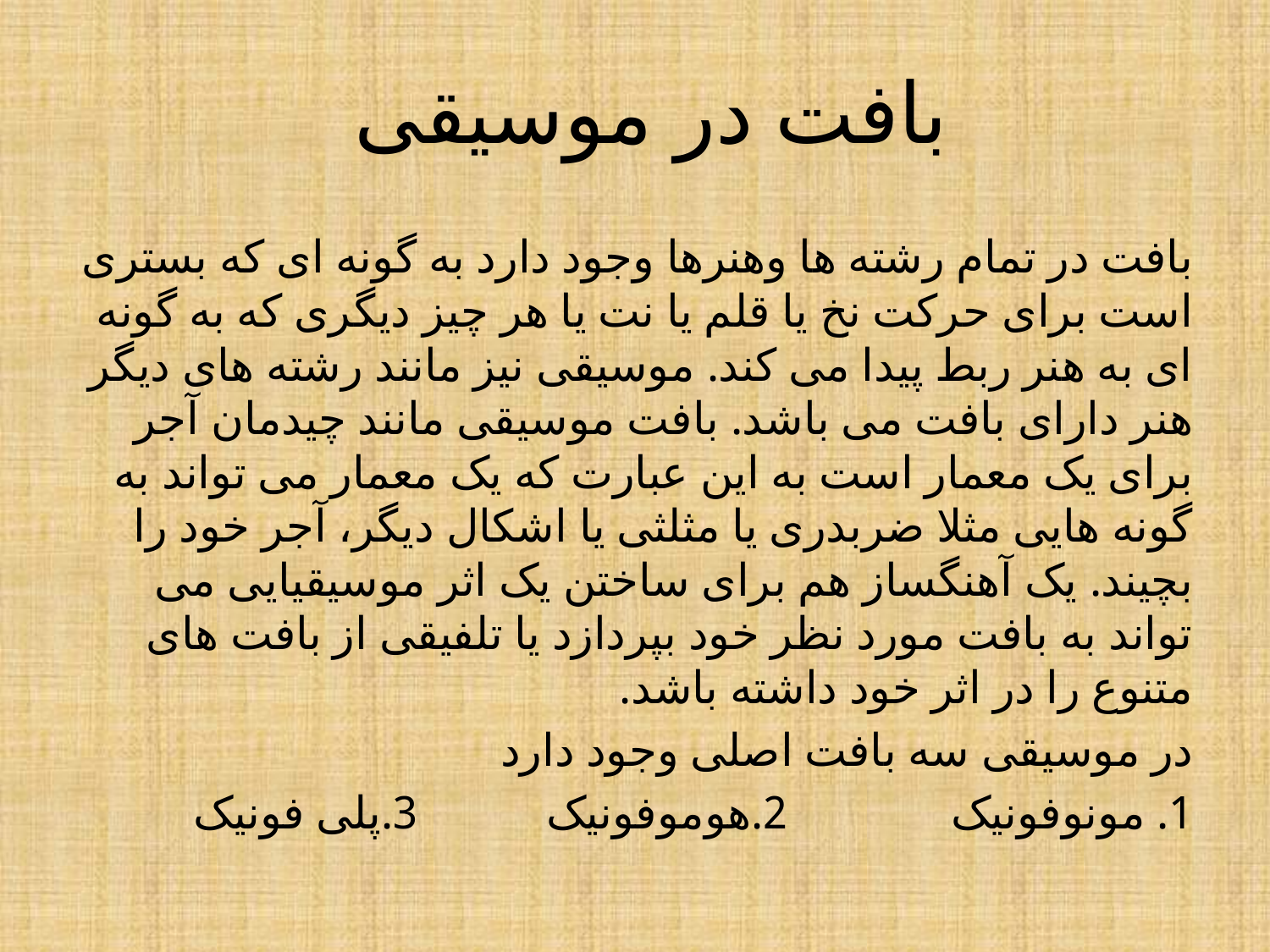

بافت در موسیقی
بافت در تمام رشته ها وهنرها وجود دارد به گونه ای که بستری است برای حرکت نخ یا قلم یا نت یا هر چیز دیگری که به گونه ای به هنر ربط پیدا می کند. موسیقی نیز مانند رشته های دیگر هنر دارای بافت می باشد. بافت موسیقی مانند چیدمان آجر برای یک معمار است به این عبارت که یک معمار می تواند به گونه هایی مثلا ضربدری یا مثلثی یا اشکال دیگر، آجر خود را بچیند. یک آهنگساز هم برای ساختن یک اثر موسیقیایی می تواند به بافت مورد نظر خود بپردازد یا تلفیقی از بافت های متنوع را در اثر خود داشته باشد.
در موسیقی سه بافت اصلی وجود دارد
1. مونوفونیک              2.هوموفونیک           3.پلی فونیک